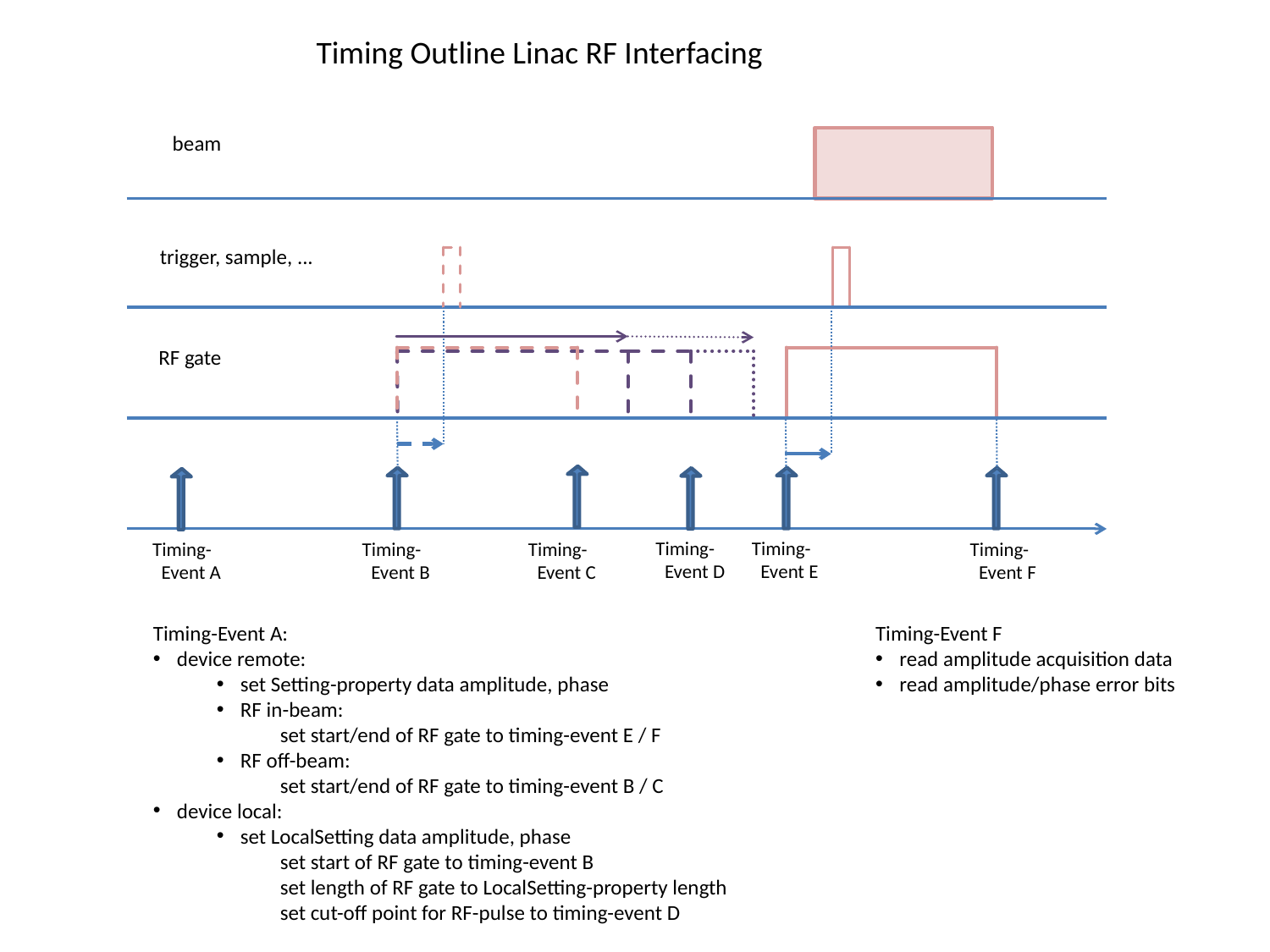

Timing Outline Linac RF Interfacing
beam

trigger, sample, ...
RF gate

Timing-
  Event E
Timing-
  Event D
Timing-
  Event A
Timing-
  Event B
Timing-
  Event C
Timing-
  Event F
Timing-Event A:
device remote:
set Setting-property data amplitude, phase
RF in-beam:
set start/end of RF gate to timing-event E / F
RF off-beam:
set start/end of RF gate to timing-event B / C
device local:
set LocalSetting data amplitude, phase
set start of RF gate to timing-event B
set length of RF gate to LocalSetting-property length
set cut-off point for RF-pulse to timing-event D
Timing-Event F
read amplitude acquisition data
read amplitude/phase error bits